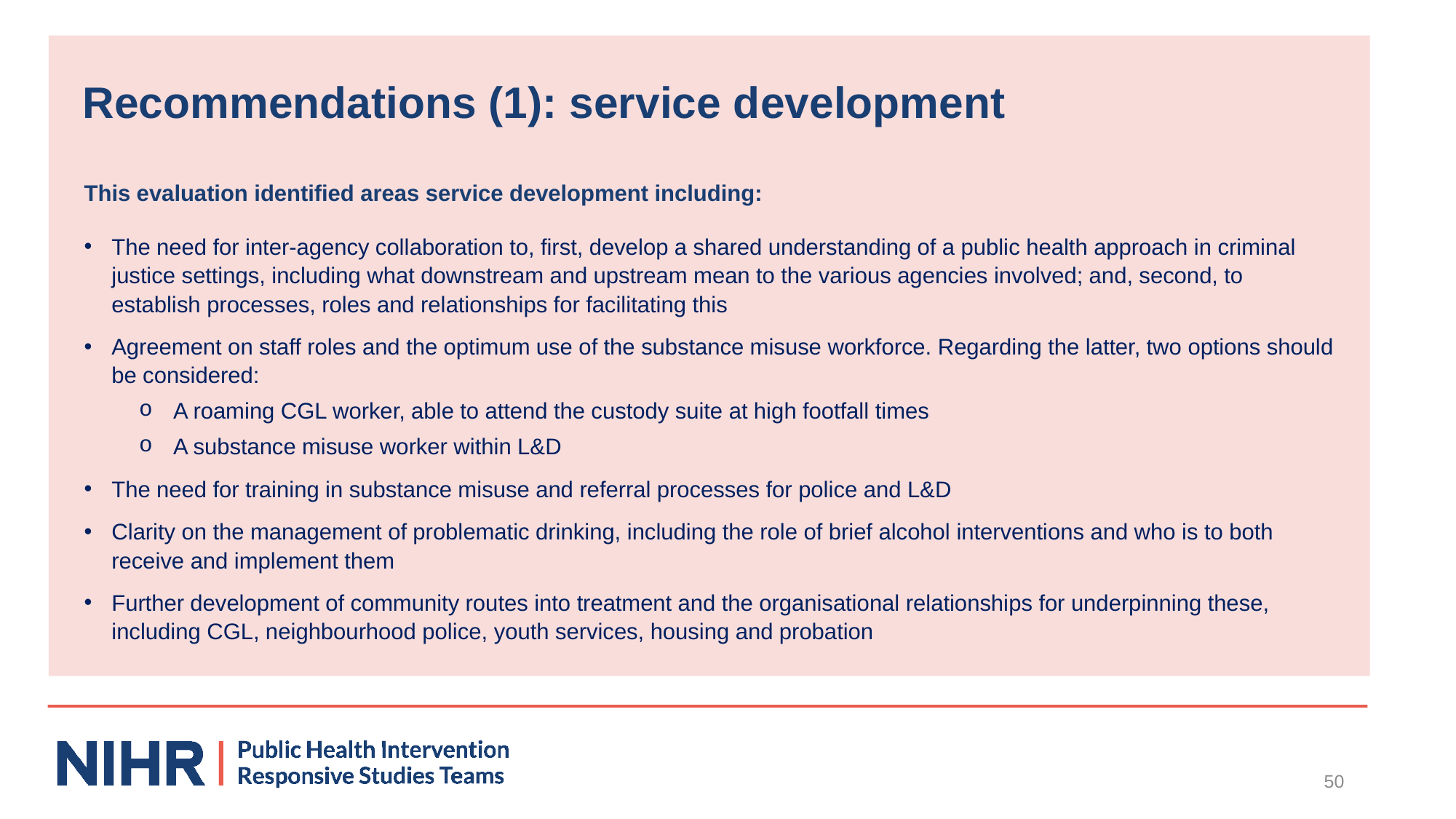

# Recommendations (1): service development
This evaluation identified areas service development including:
The need for inter-agency collaboration to, first, develop a shared understanding of a public health approach in criminal justice settings, including what downstream and upstream mean to the various agencies involved; and, second, to establish processes, roles and relationships for facilitating this
Agreement on staff roles and the optimum use of the substance misuse workforce. Regarding the latter, two options should be considered:
A roaming CGL worker, able to attend the custody suite at high footfall times
A substance misuse worker within L&D
The need for training in substance misuse and referral processes for police and L&D
Clarity on the management of problematic drinking, including the role of brief alcohol interventions and who is to both receive and implement them
Further development of community routes into treatment and the organisational relationships for underpinning these, including CGL, neighbourhood police, youth services, housing and probation

50